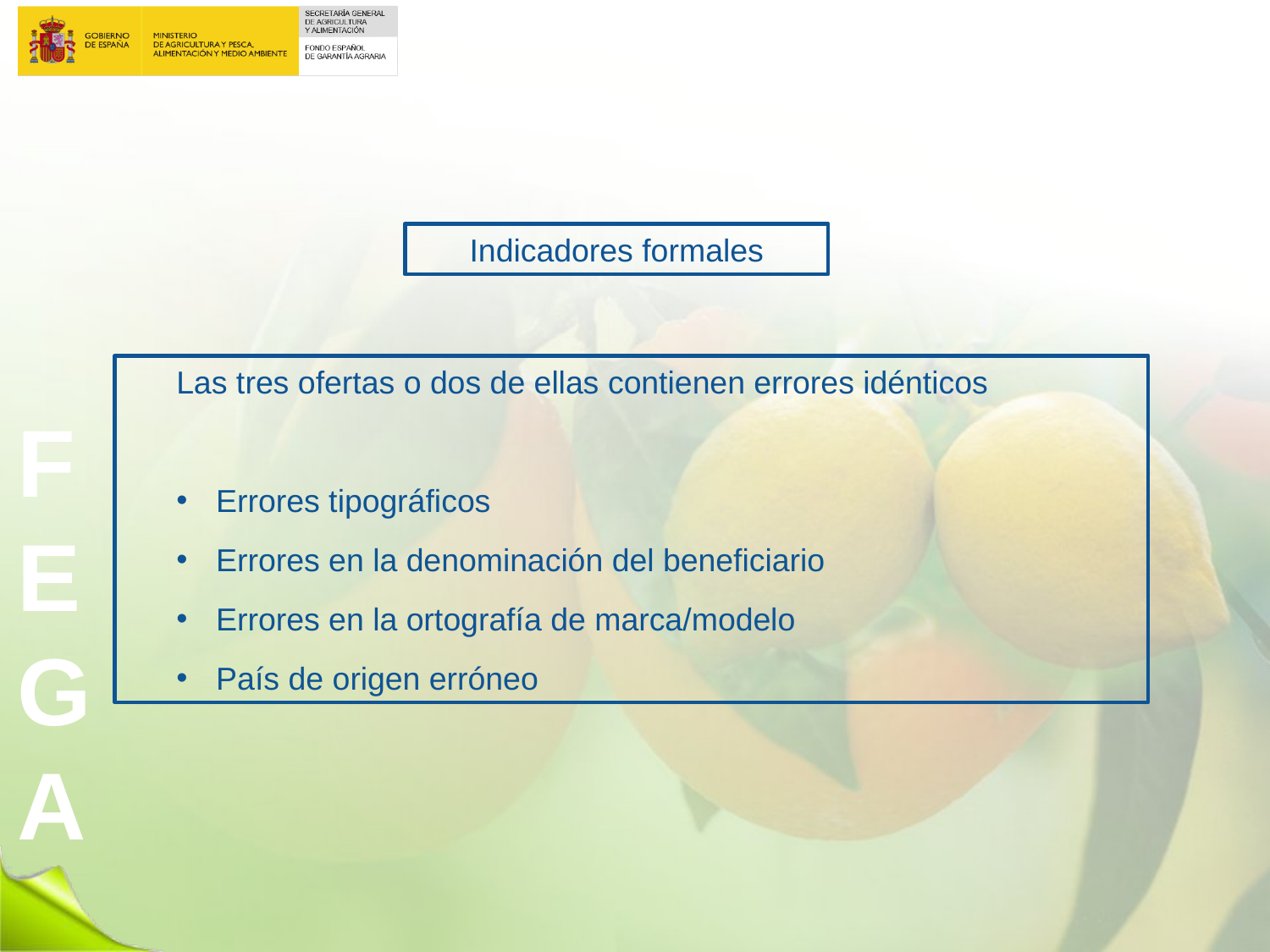

Indicadores formales
Las tres ofertas o dos de ellas contienen errores idénticos

Errores tipográficos
Errores en la denominación del beneficiario
Errores en la ortografía de marca/modelo
País de origen erróneo